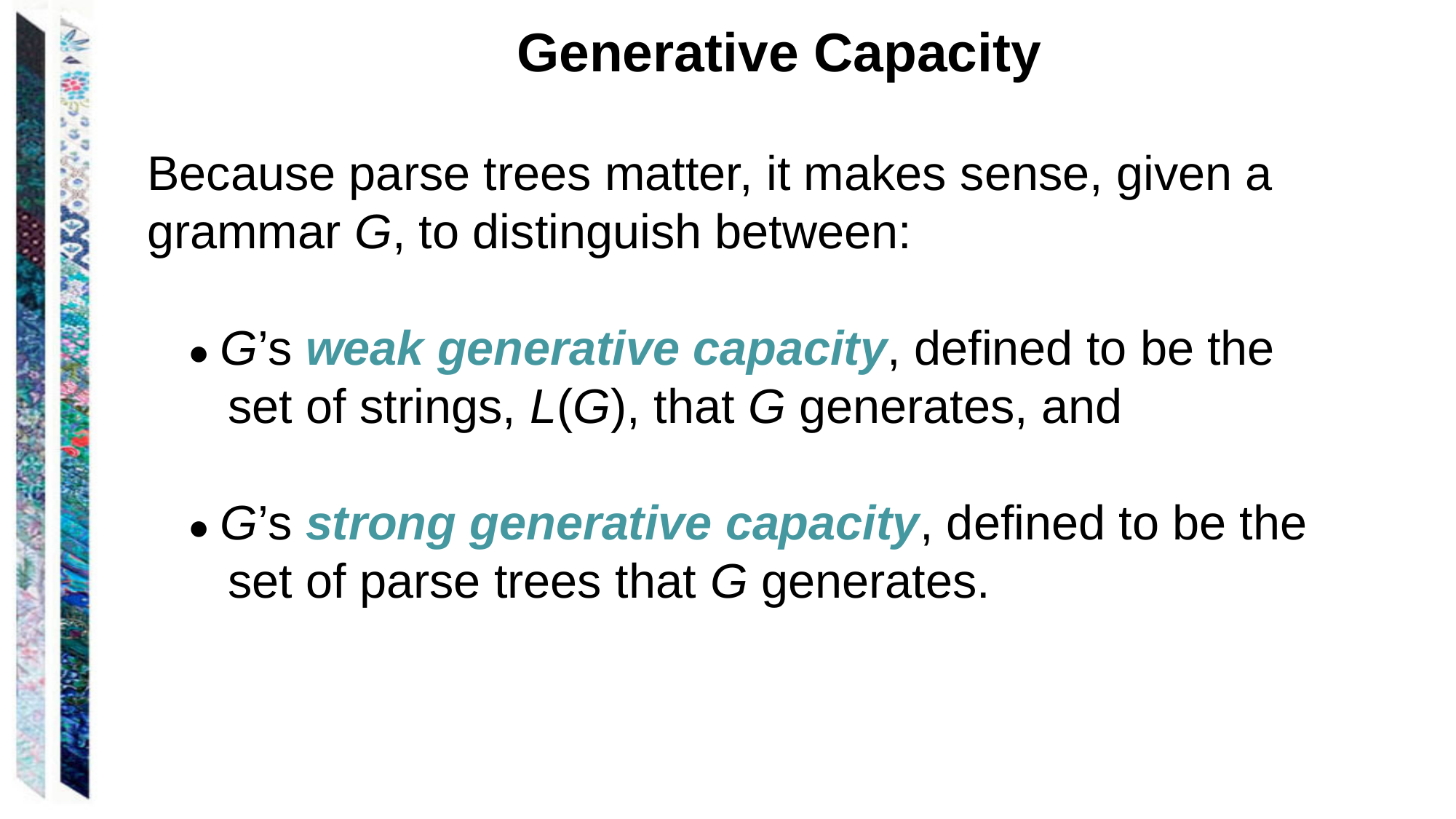

Generative Capacity
Because parse trees matter, it makes sense, given a grammar G, to distinguish between:

    ● G’s weak generative capacity, defined to be the
      set of strings, L(G), that G generates, and

    ● G’s strong generative capacity, defined to be the
      set of parse trees that G generates.